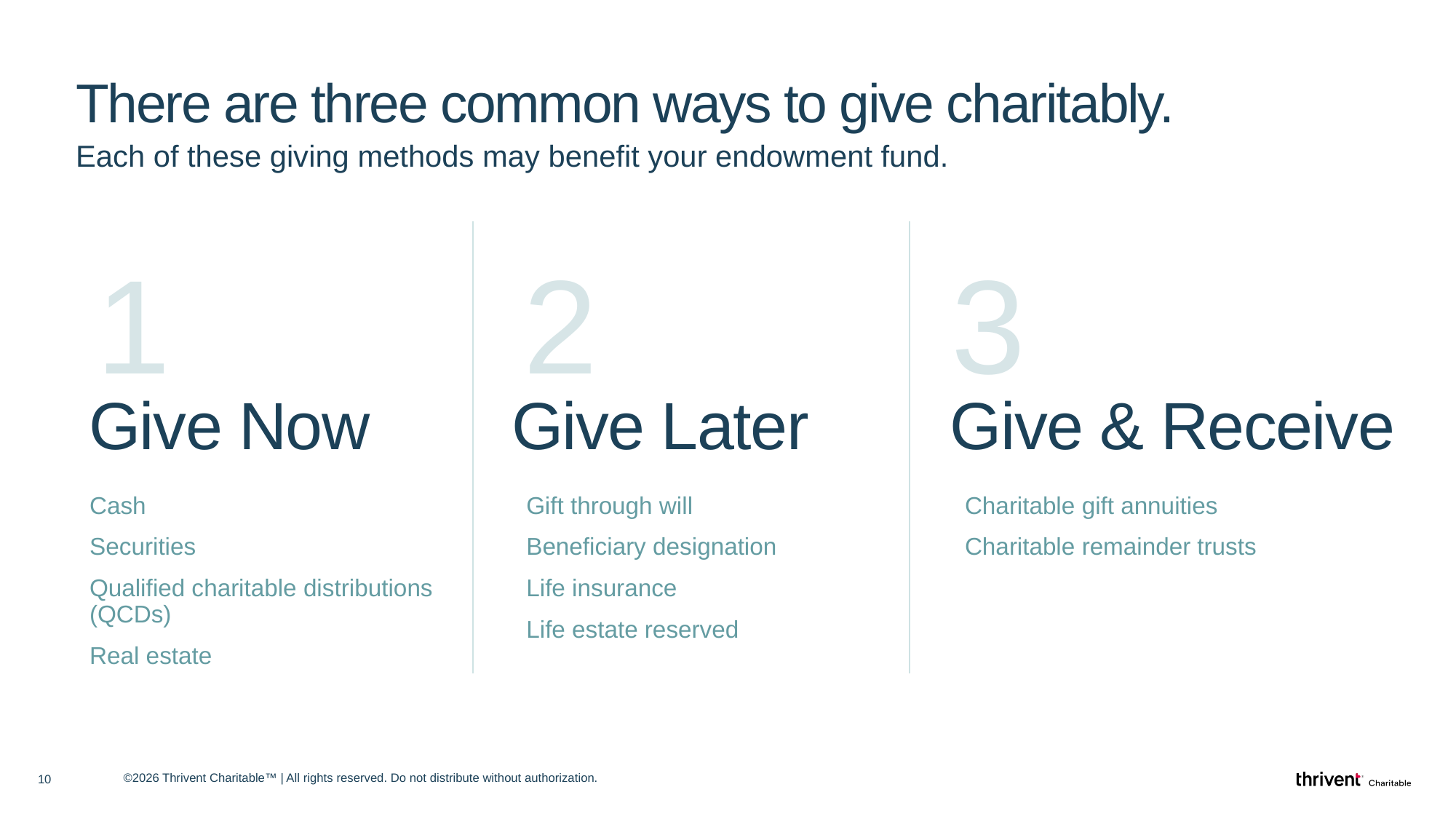

# There are three common ways to give charitably.
Each of these giving methods may benefit your endowment fund.

1
2
3
Give Now
Give Later
Give & Receive
Cash
Securities
Qualified charitable distributions (QCDs)
Real estate
Gift through will
Beneficiary designation
Life insurance
Life estate reserved
Charitable gift annuities
Charitable remainder trusts
10
©2026 Thrivent Charitable™ | All rights reserved. Do not distribute without authorization.